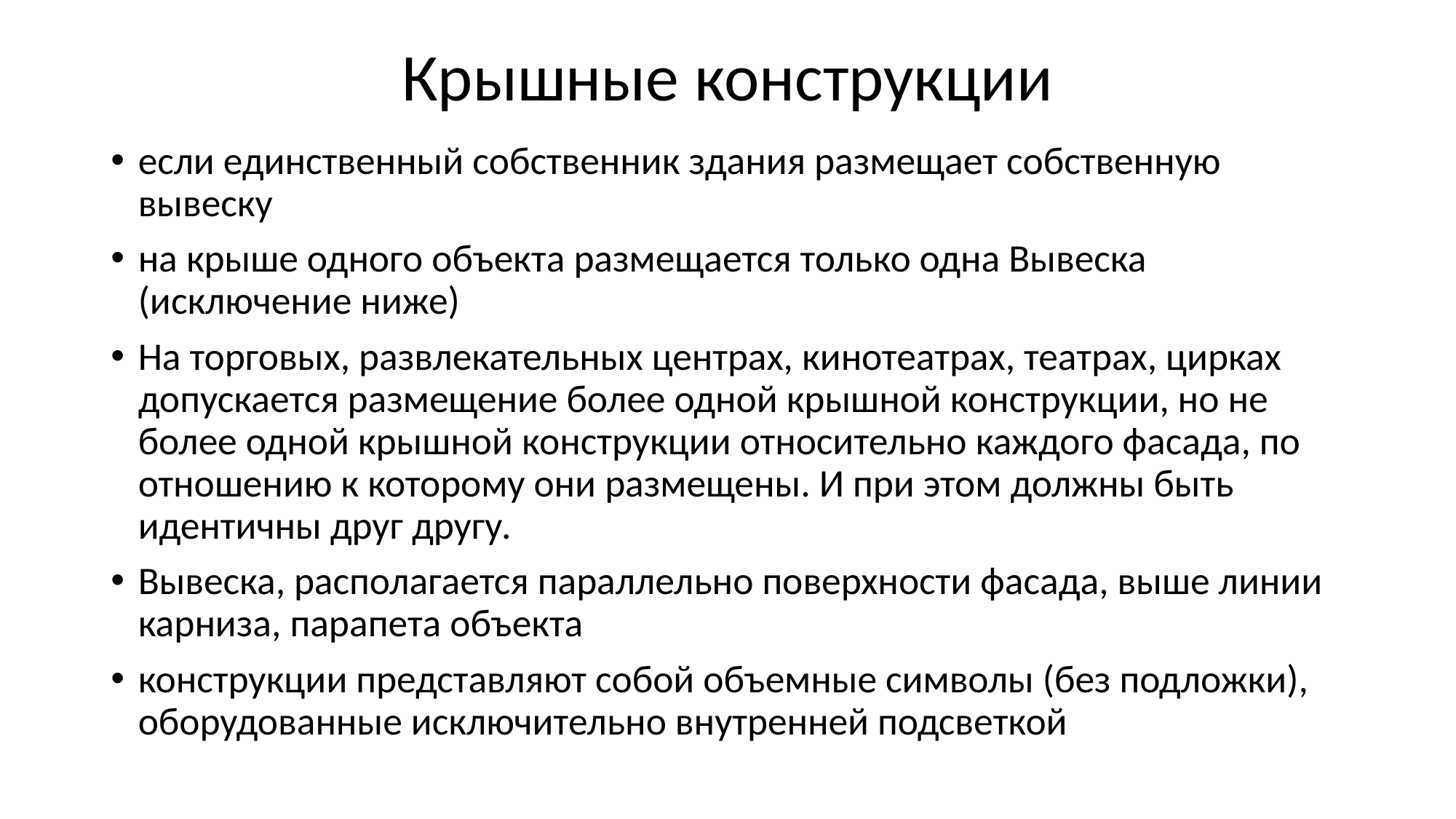

# Крышные конструкции
если единственный собственник здания размещает собственную вывеску
на крыше одного объекта размещается только одна Вывеска (исключение ниже)
На торговых, развлекательных центрах, кинотеатрах, театрах, цирках допускается размещение более одной крышной конструкции, но не более одной крышной конструкции относительно каждого фасада, по отношению к которому они размещены. И при этом должны быть идентичны друг другу.
Вывеска, располагается параллельно поверхности фасада, выше линии карниза, парапета объекта
конструкции представляют собой объемные символы (без подложки), оборудованные исключительно внутренней подсветкой